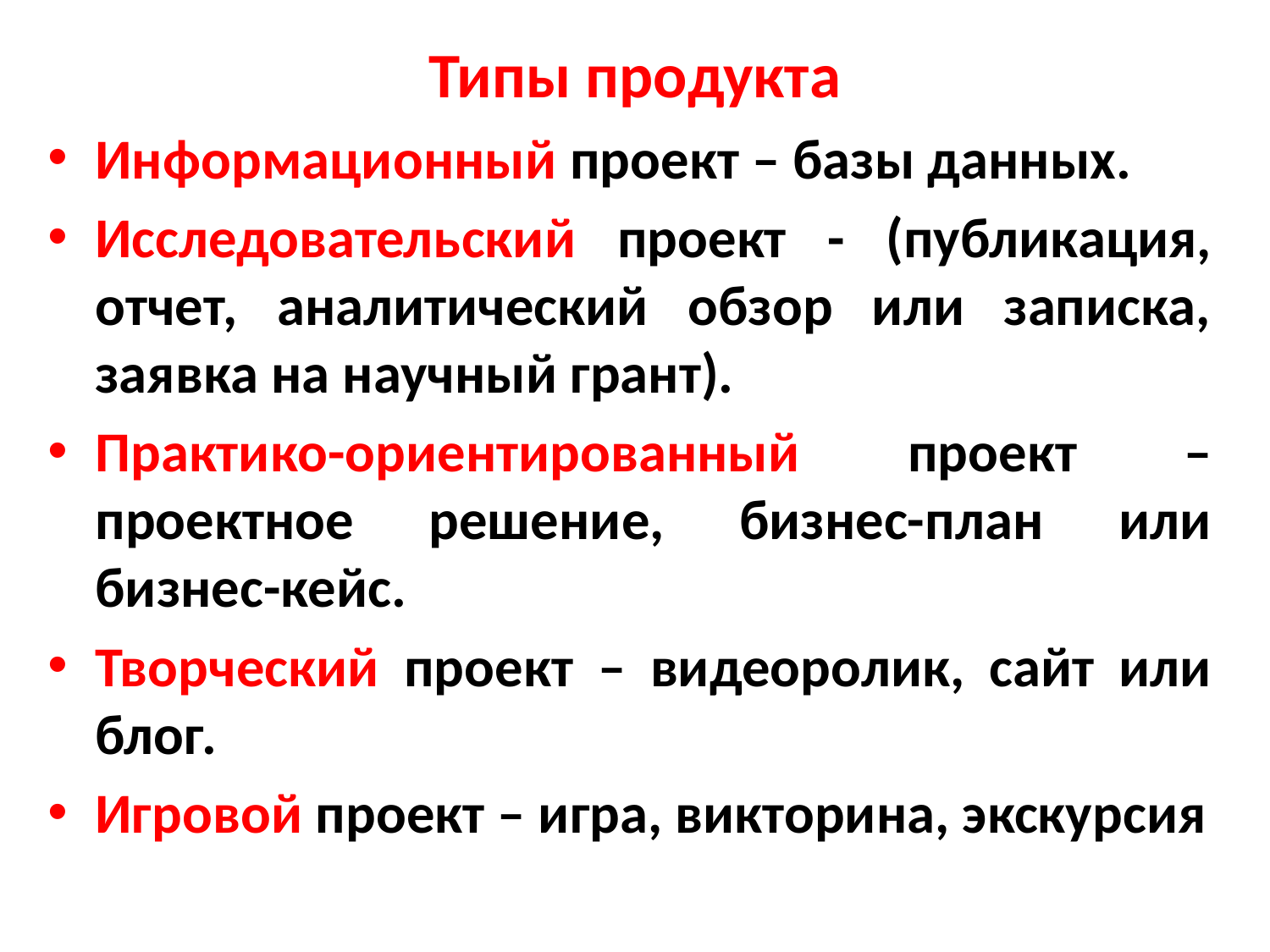

# Типы продукта
Информационный проект – базы данных.
Исследовательский проект - (публикация, отчет, аналитический обзор или записка, заявка на научный грант).
Практико-ориентированный проект – проектное решение, бизнес-план или бизнес-кейс.
Творческий проект – видеоролик, сайт или блог.
Игровой проект – игра, викторина, экскурсия